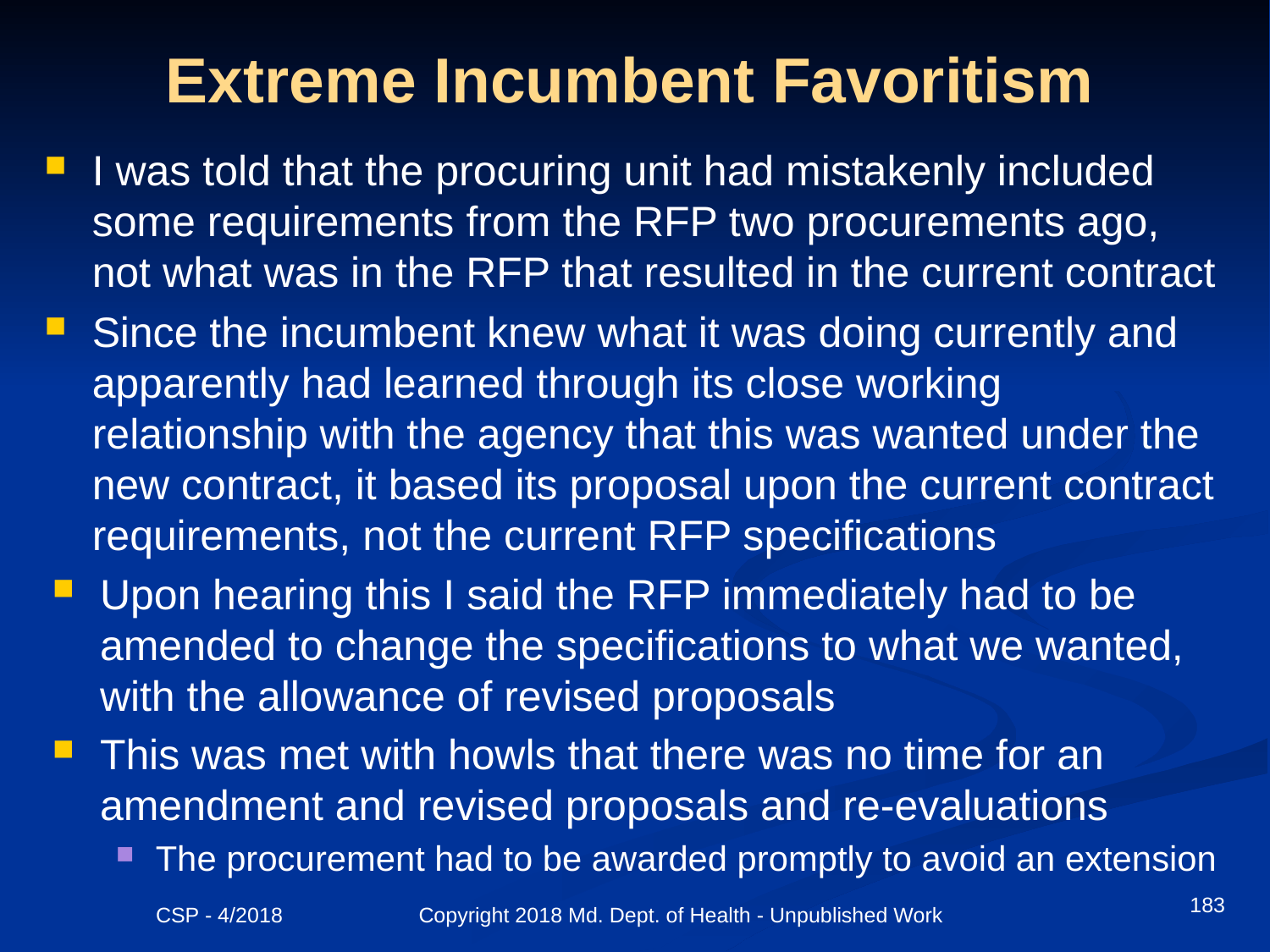

# Extreme Incumbent Favoritism
I was told that the procuring unit had mistakenly included some requirements from the RFP two procurements ago, not what was in the RFP that resulted in the current contract
Since the incumbent knew what it was doing currently and apparently had learned through its close working relationship with the agency that this was wanted under the new contract, it based its proposal upon the current contract requirements, not the current RFP specifications
Upon hearing this I said the RFP immediately had to be amended to change the specifications to what we wanted, with the allowance of revised proposals
This was met with howls that there was no time for an amendment and revised proposals and re-evaluations
The procurement had to be awarded promptly to avoid an extension
183
CSP - 4/2018                       Copyright 2018 Md. Dept. of Health - Unpublished Work